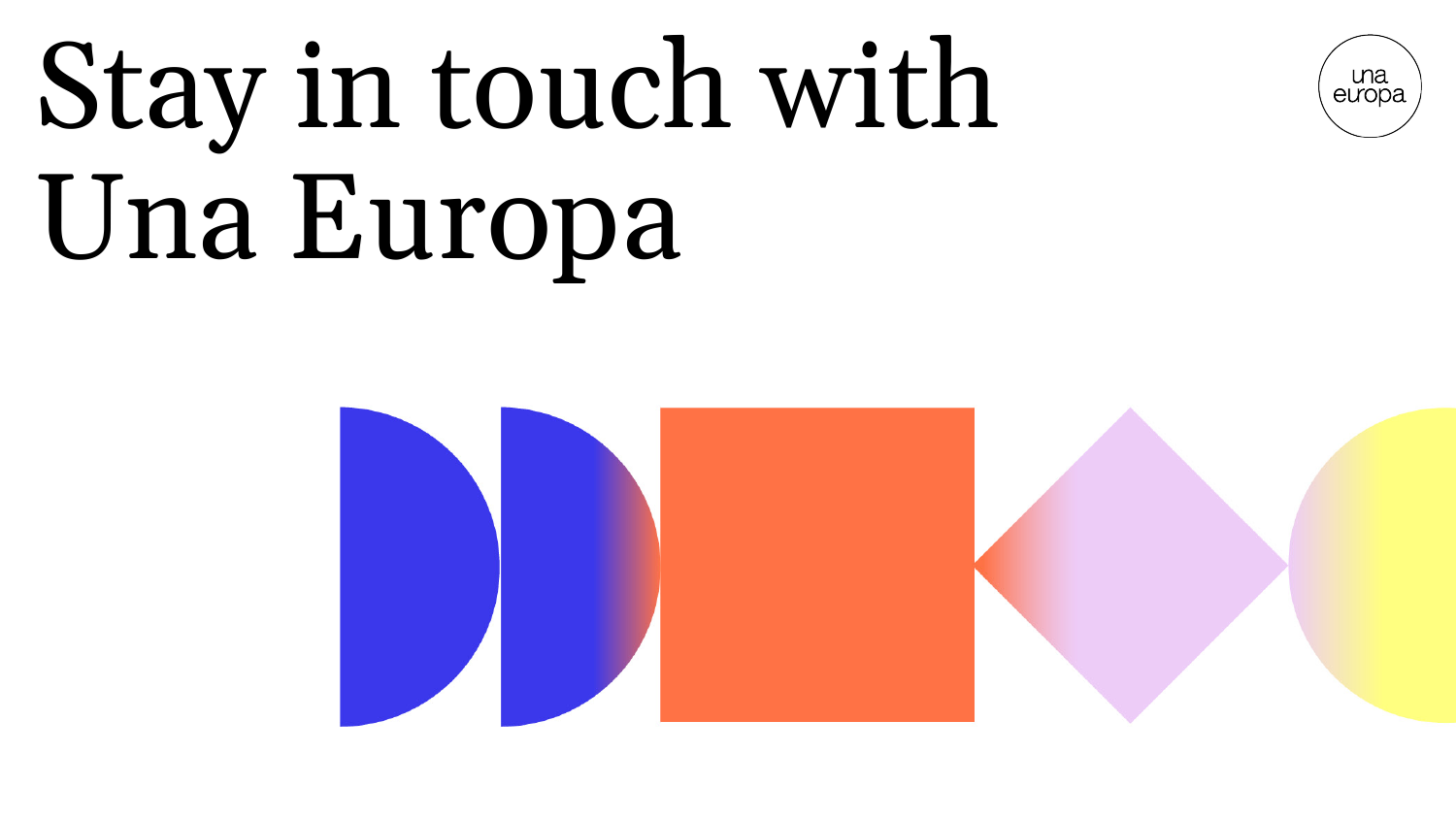

# Stay in touch with Una Europa